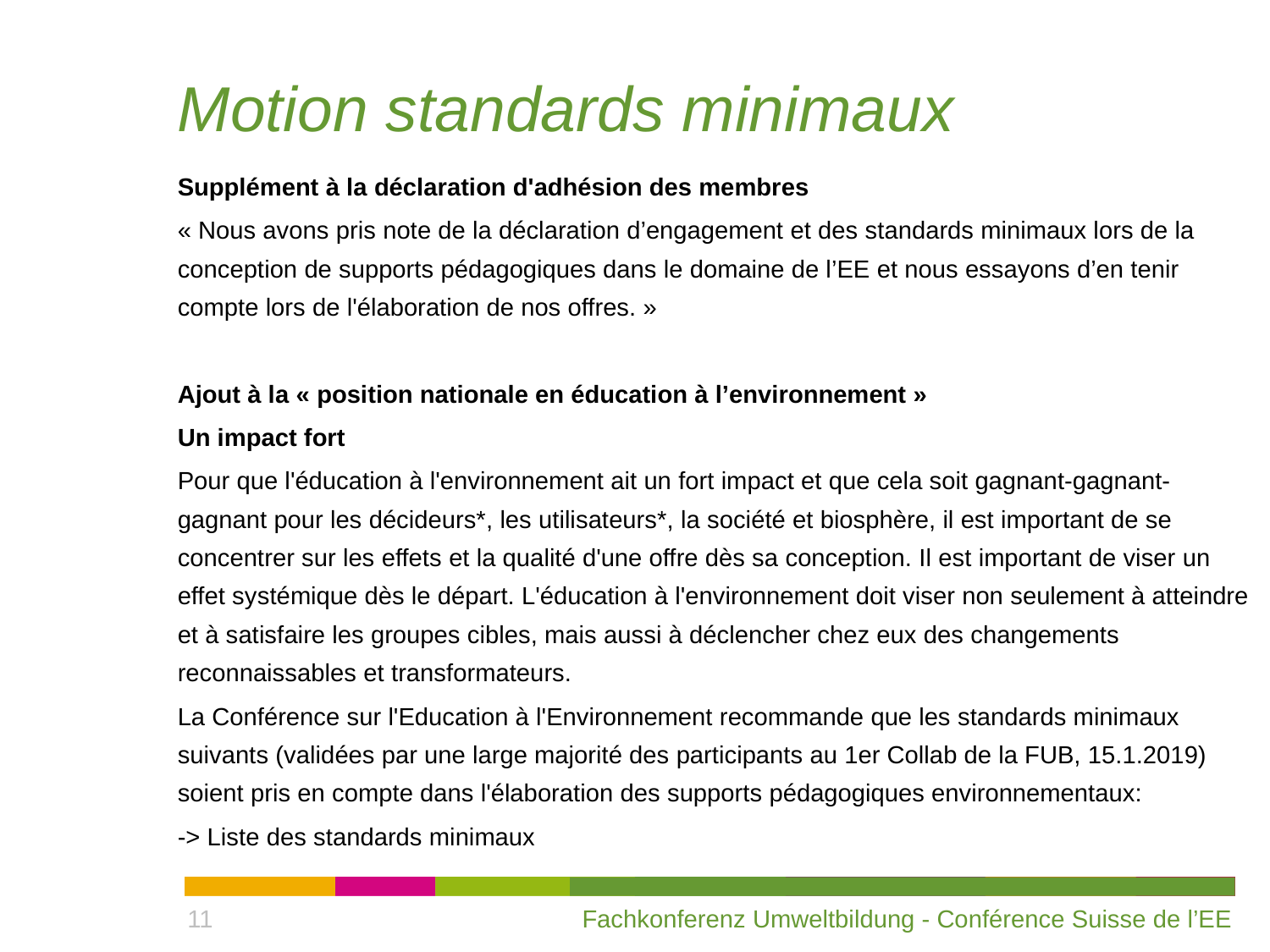

# Motion standards minimaux
Supplément à la déclaration d'adhésion des membres
« Nous avons pris note de la déclaration d’engagement et des standards minimaux lors de la conception de supports pédagogiques dans le domaine de l’EE et nous essayons d’en tenir compte lors de l'élaboration de nos offres. »

Ajout à la « position nationale en éducation à l’environnement »
Un impact fort
Pour que l'éducation à l'environnement ait un fort impact et que cela soit gagnant-gagnant-gagnant pour les décideurs*, les utilisateurs*, la société et biosphère, il est important de se concentrer sur les effets et la qualité d'une offre dès sa conception. Il est important de viser un effet systémique dès le départ. L'éducation à l'environnement doit viser non seulement à atteindre et à satisfaire les groupes cibles, mais aussi à déclencher chez eux des changements reconnaissables et transformateurs.
La Conférence sur l'Education à l'Environnement recommande que les standards minimaux suivants (validées par une large majorité des participants au 1er Collab de la FUB, 15.1.2019) soient pris en compte dans l'élaboration des supports pédagogiques environnementaux:
-> Liste des standards minimaux